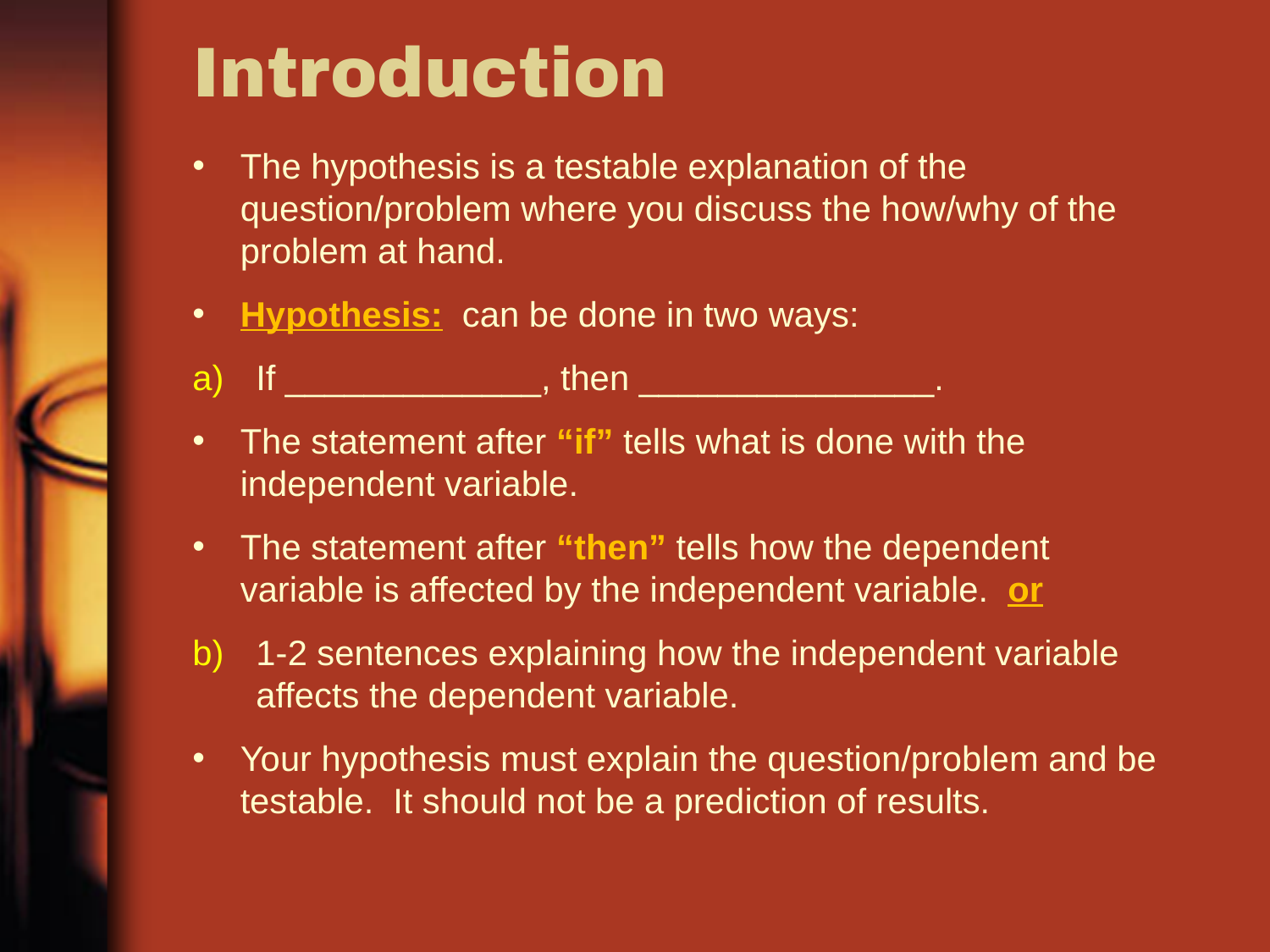

# Introduction
The hypothesis is a testable explanation of the question/problem where you discuss the how/why of the problem at hand.
Hypothesis:  can be done in two ways:
If _____________, then _______________.
The statement after “if” tells what is done with the independent variable.
The statement after “then” tells how the dependent variable is affected by the independent variable.  or
1-2 sentences explaining how the independent variable affects the dependent variable.
Your hypothesis must explain the question/problem and be testable.  It should not be a prediction of results.